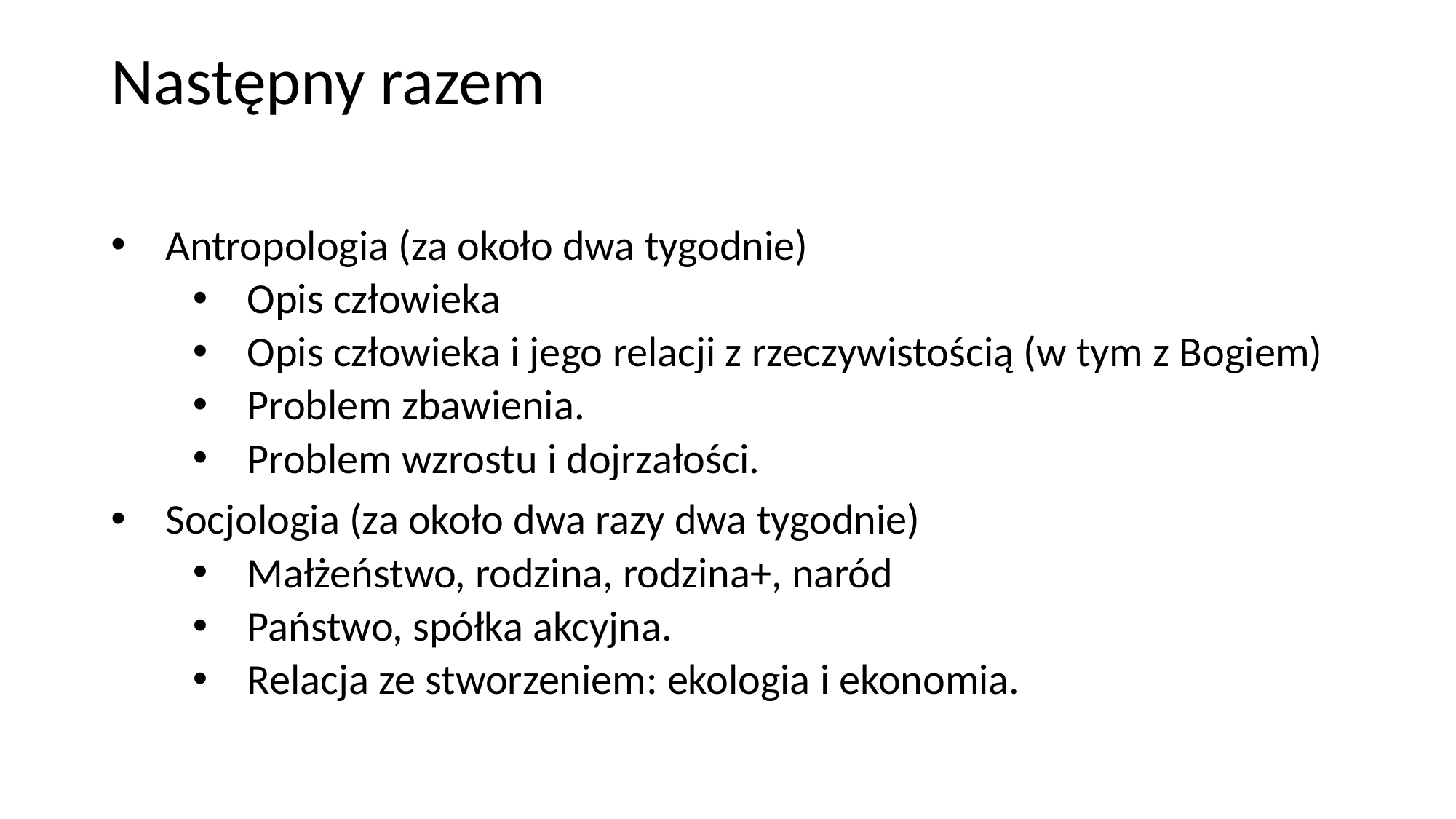

# Następny razem
Antropologia (za około dwa tygodnie)
Opis człowieka
Opis człowieka i jego relacji z rzeczywistością (w tym z Bogiem)
Problem zbawienia.
Problem wzrostu i dojrzałości.
Socjologia (za około dwa razy dwa tygodnie)
Małżeństwo, rodzina, rodzina+, naród
Państwo, spółka akcyjna.
Relacja ze stworzeniem: ekologia i ekonomia.